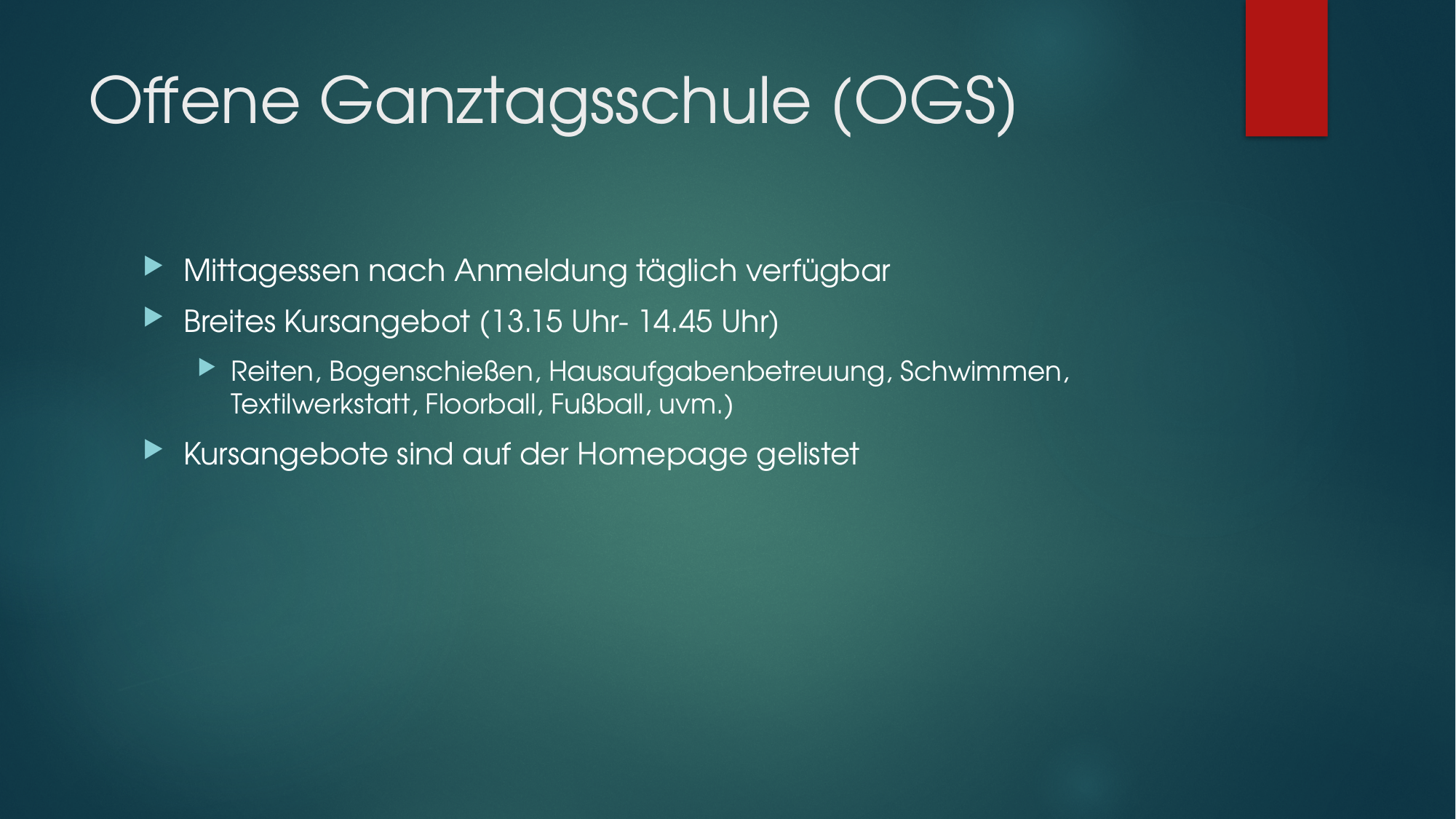

# Offene Ganztagsschule (OGS)
Mittagessen nach Anmeldung täglich verfügbar
Breites Kursangebot (13.15 Uhr- 14.45 Uhr)
Reiten, Bogenschießen, Hausaufgabenbetreuung, Schwimmen, Textilwerkstatt, Floorball, Fußball, uvm.)
Kursangebote sind auf der Homepage gelistet